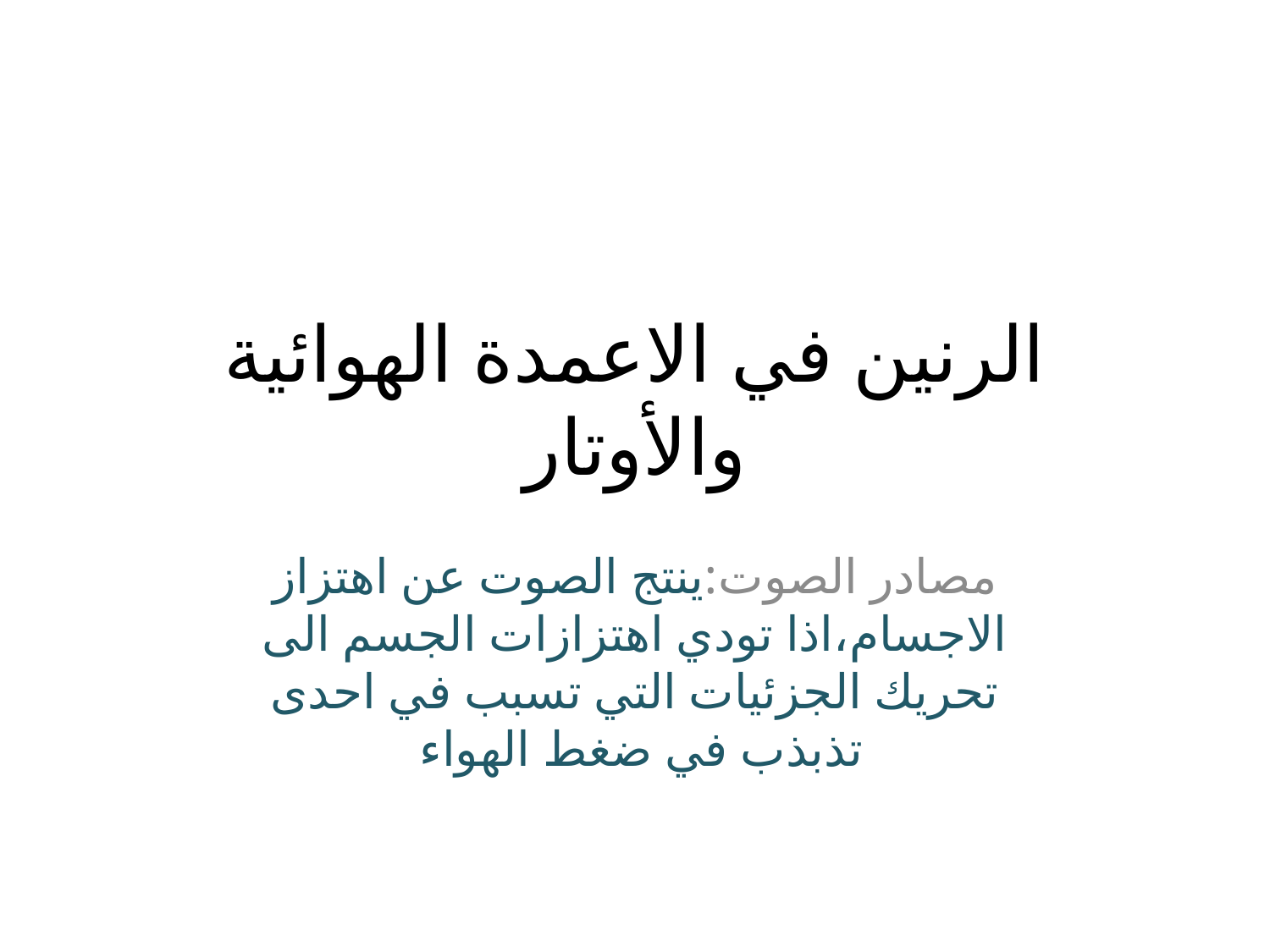

# الرنين في الاعمدة الهوائية والأوتار
مصادر الصوت:ينتج الصوت عن اهتزاز الاجسام،اذا تودي اهتزازات الجسم الى تحريك الجزئيات التي تسبب في احدى تذبذب في ضغط الهواء